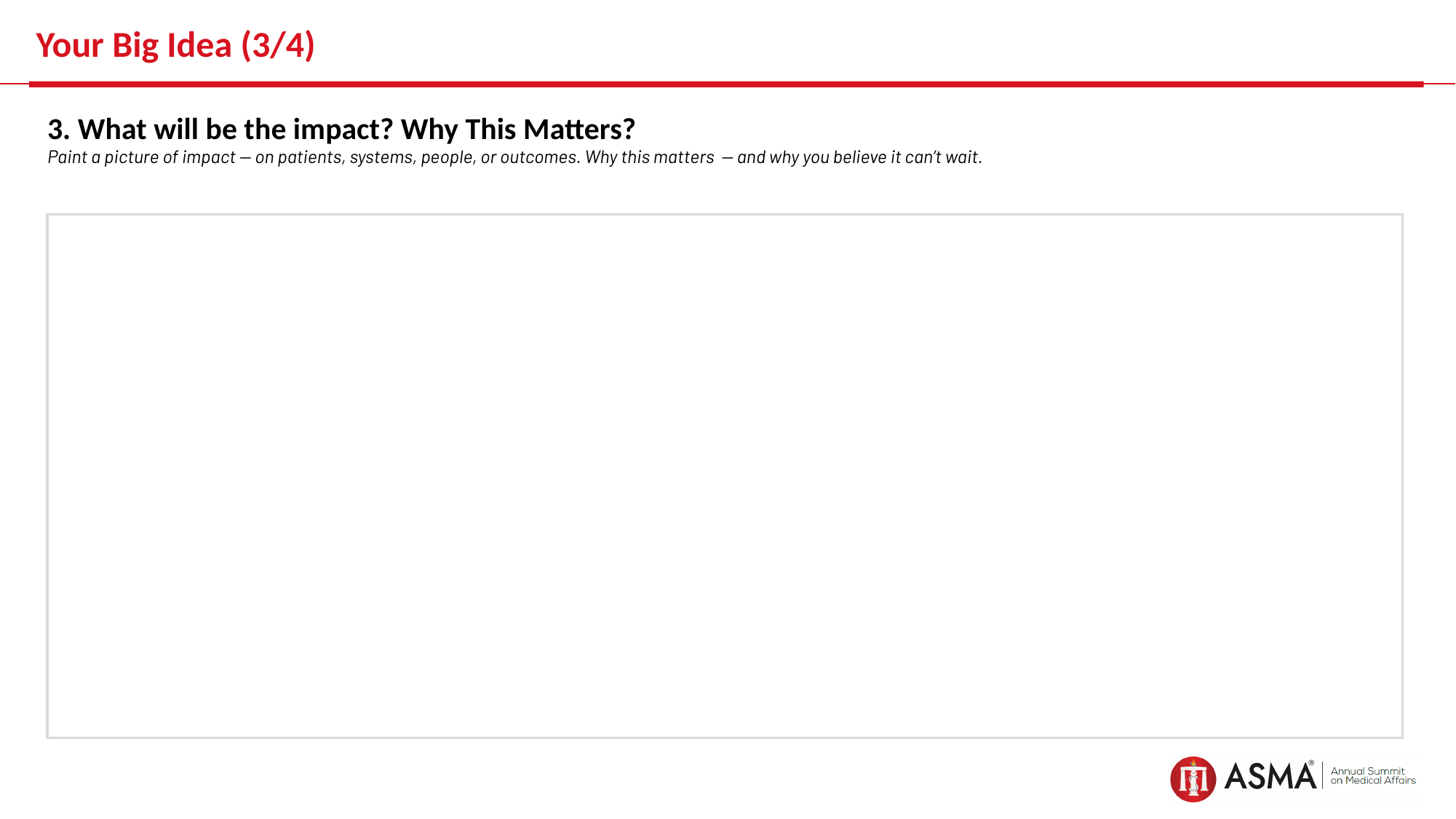

# Your Big Idea (3/4)

3. What will be the impact? Why This Matters?
Paint a picture of impact — on patients, systems, people, or outcomes. Why this matters  — and why you believe it can’t wait.